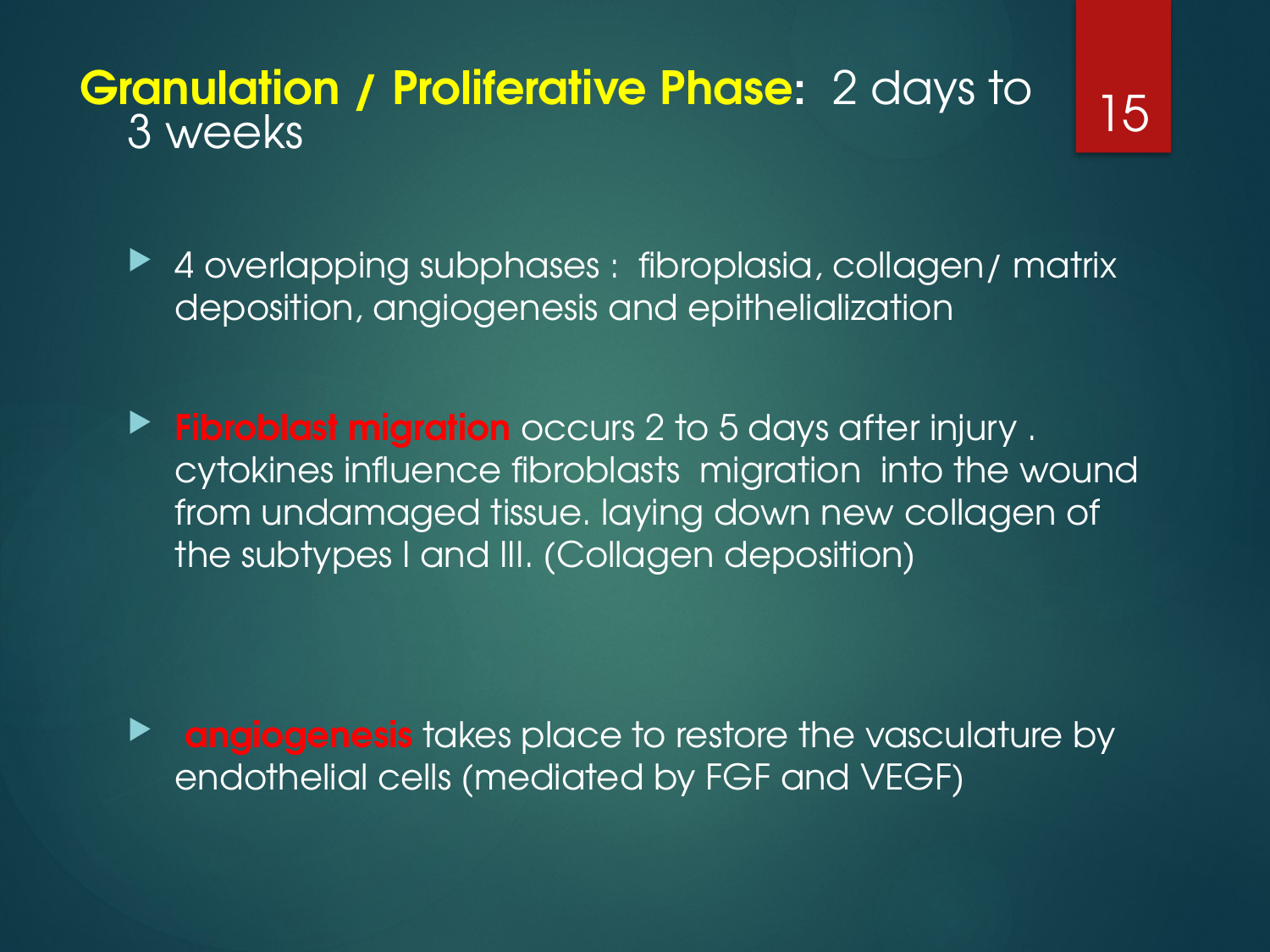

15
# Granulation / Proliferative Phase:  2 days to 3 weeks

4 overlapping subphases :  fibroplasia, collagen/ matrix deposition, angiogenesis and epithelialization

Fibroblast migration occurs 2 to 5 days after injury . cytokines influence fibroblasts  migration  into the wound from undamaged tissue. laying down new collagen of the subtypes I and III. (Collagen deposition)

 angiogenesis takes place to restore the vasculature by endothelial cells (mediated by FGF and VEGF)